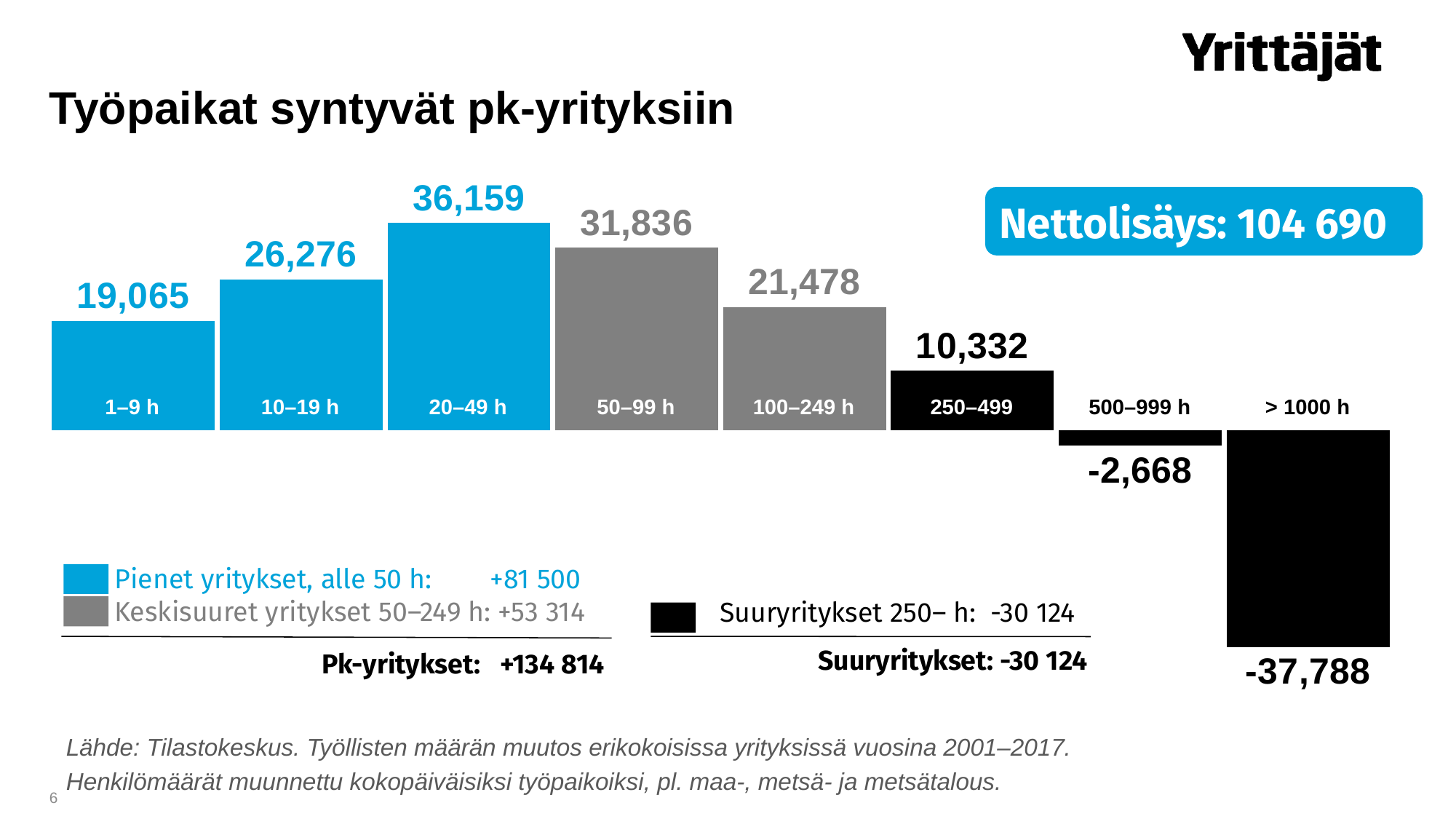

# Työpaikat syntyvät pk-yrityksiin

### Chart

| Category |  |
|---|---|
| 1-9 h | 19065.0 |
| 10-19 h | 26276.0 |
| 20-49 h | 36159.0 |
| 50-99 h | 31836.0 |
| 100-249 h | 21478.0 |
| 250-499 h | 10332.0 |
| 500-999 h | -2668.0 |
| > 1000 h | -37788.0 |
Nettolisäys: 104 690
1–9 h
10–19 h
20–49 h
50–99 h
100–249 h
250–499
500–999 h
> 1000 h
Pienet yritykset, alle 50 h:        +81 500
Keskisuuret yritykset 50–249 h: +53 314

Suuryritykset 250– h:  -30 124

Suuryritykset: -30 124
Pk-yritykset:   +134 814
Lähde: Tilastokeskus. Työllisten määrän muutos erikokoisissa yrityksissä vuosina 2001–2017.
Henkilömäärät muunnettu kokopäiväisiksi työpaikoiksi, pl. maa-, metsä- ja metsätalous.
6